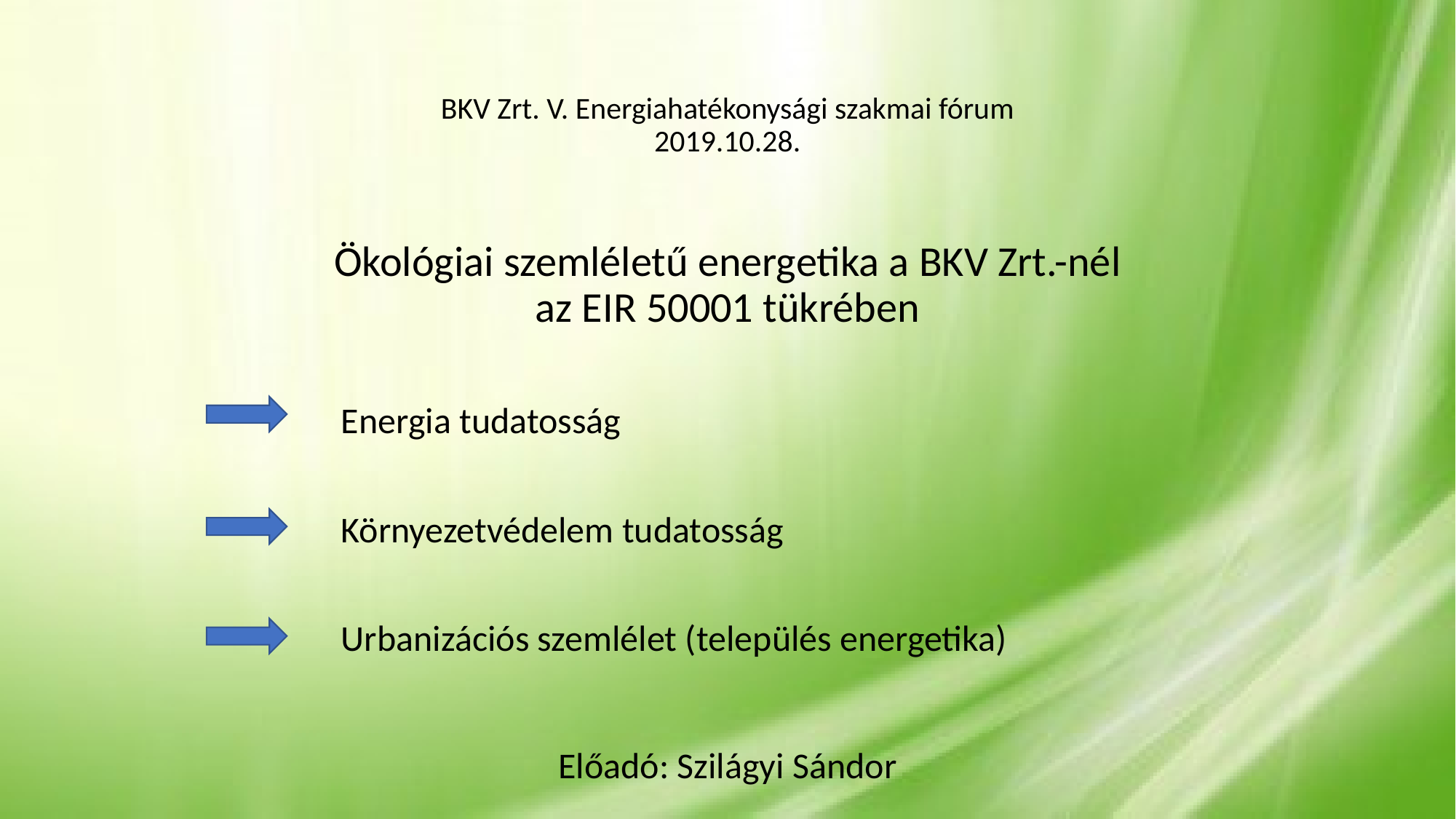

# BKV Zrt. V. Energiahatékonysági szakmai fórum 2019.10.28.
Ökológiai szemléletű energetika a BKV Zrt.-nél
az EIR 50001 tükrében

Energia tudatosság

Környezetvédelem tudatosság

Urbanizációs szemlélet (település energetika)

Előadó: Szilágyi Sándor